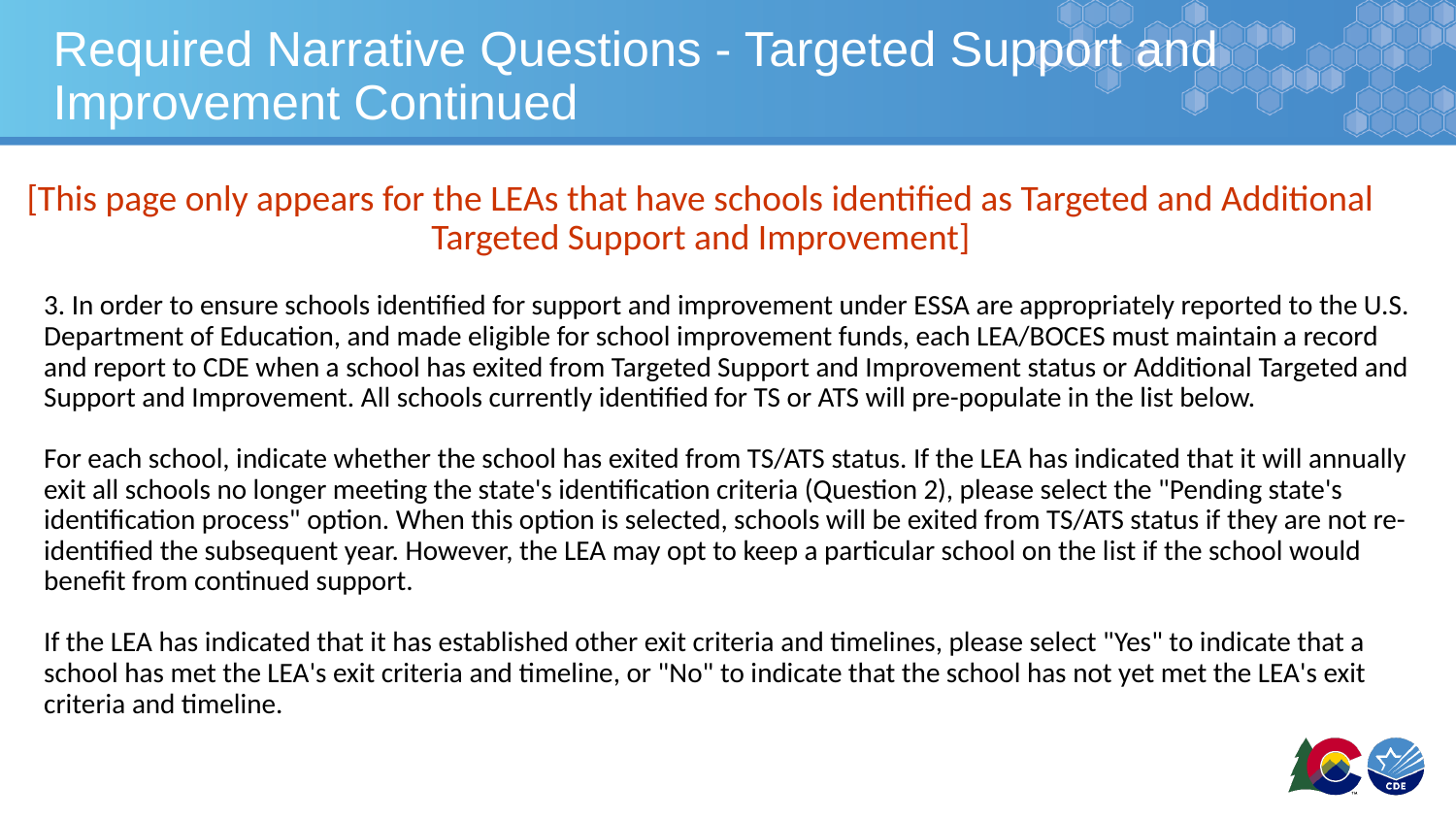

# Required Narrative Questions - Targeted Support and Improvement Continued

[This page only appears for the LEAs that have schools identified as Targeted and Additional Targeted Support and Improvement]
3. In order to ensure schools identified for support and improvement under ESSA are appropriately reported to the U.S. Department of Education, and made eligible for school improvement funds, each LEA/BOCES must maintain a record and report to CDE when a school has exited from Targeted Support and Improvement status or Additional Targeted and Support and Improvement. All schools currently identified for TS or ATS will pre-populate in the list below.

For each school, indicate whether the school has exited from TS/ATS status. If the LEA has indicated that it will annually exit all schools no longer meeting the state's identification criteria (Question 2), please select the "Pending state's identification process" option. When this option is selected, schools will be exited from TS/ATS status if they are not re-identified the subsequent year. However, the LEA may opt to keep a particular school on the list if the school would benefit from continued support.

If the LEA has indicated that it has established other exit criteria and timelines, please select "Yes" to indicate that a school has met the LEA's exit criteria and timeline, or "No" to indicate that the school has not yet met the LEA's exit criteria and timeline.